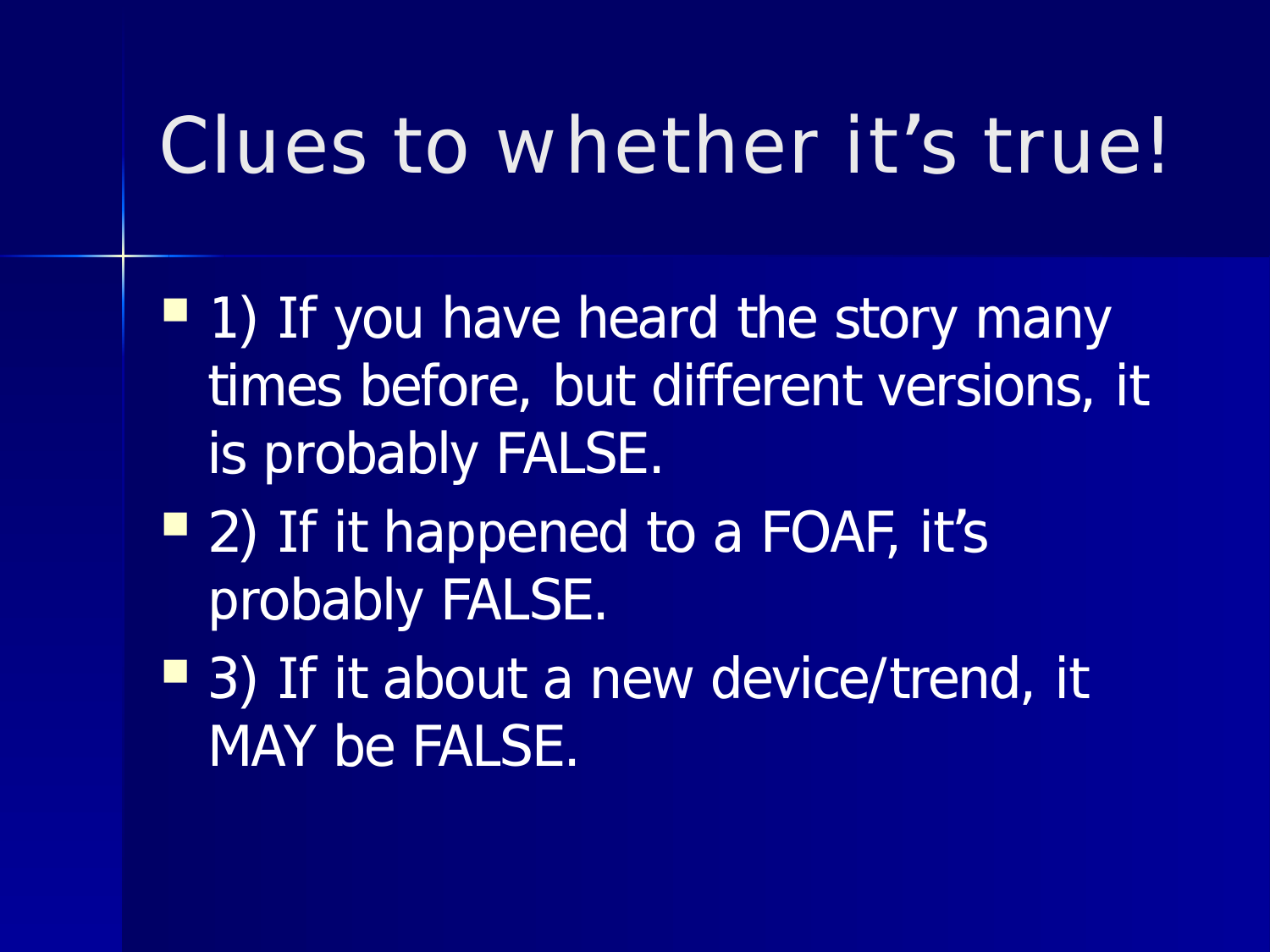

# Clues to whether it’s true!
1) If you have heard the story many times before, but different versions, it is probably FALSE.
2) If it happened to a FOAF, it’s probably FALSE.
3) If it about a new device/trend, it MAY be FALSE.